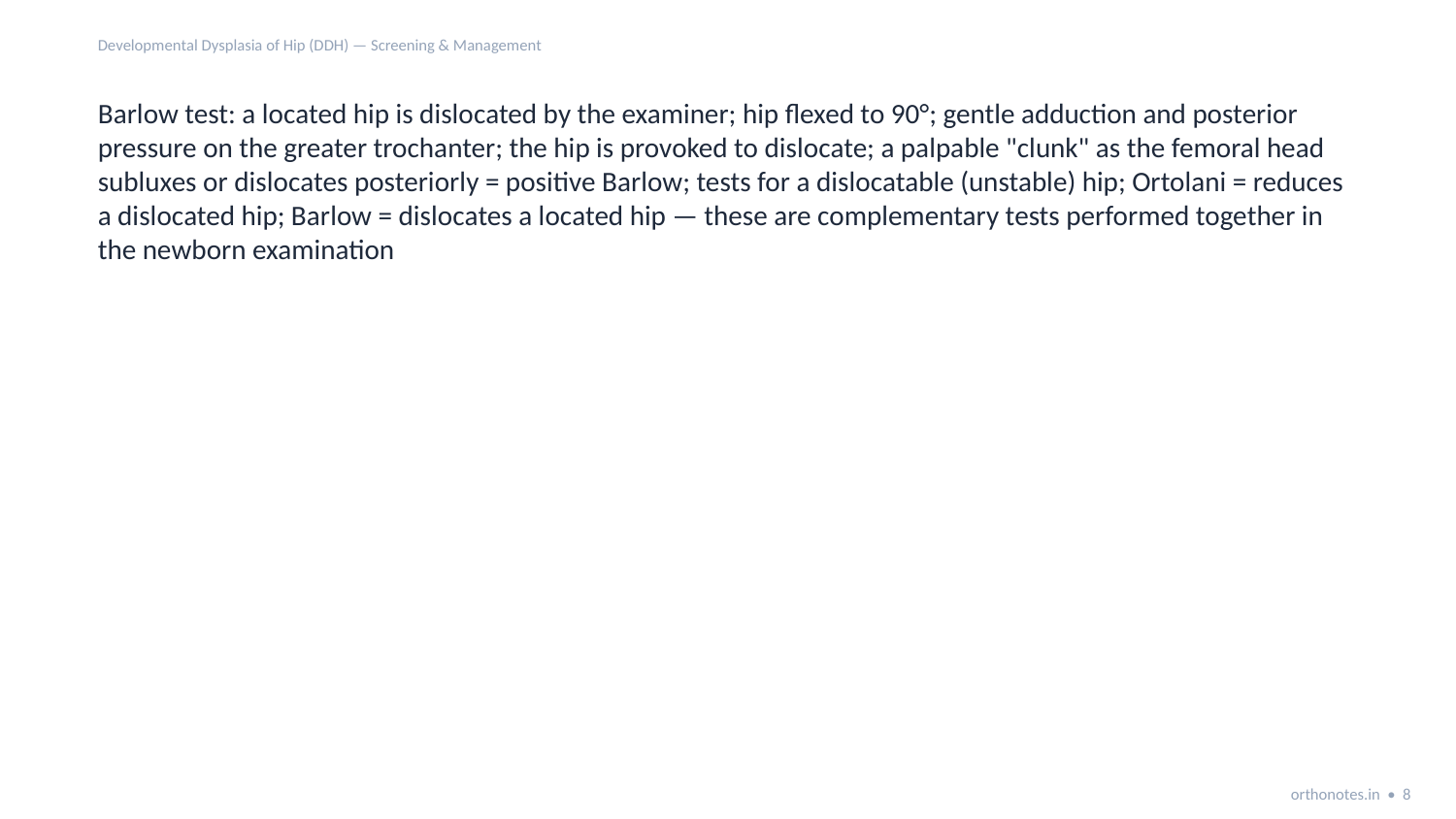

Developmental Dysplasia of Hip (DDH) — Screening & Management
Barlow test: a located hip is dislocated by the examiner; hip flexed to 90°; gentle adduction and posterior pressure on the greater trochanter; the hip is provoked to dislocate; a palpable "clunk" as the femoral head subluxes or dislocates posteriorly = positive Barlow; tests for a dislocatable (unstable) hip; Ortolani = reduces a dislocated hip; Barlow = dislocates a located hip — these are complementary tests performed together in the newborn examination
orthonotes.in  •  8